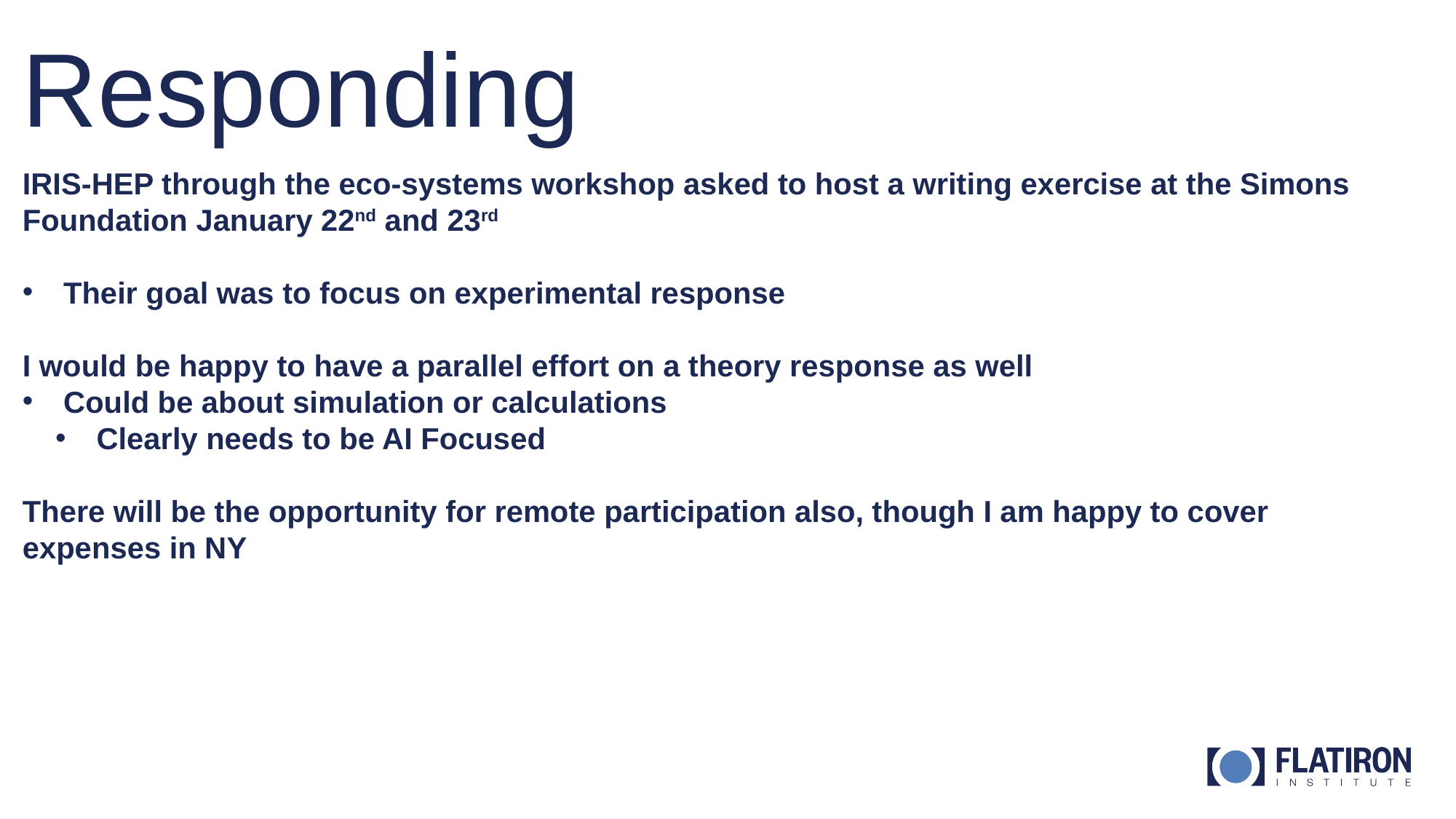

# Responding
IRIS-HEP through the eco-systems workshop asked to host a writing exercise at the Simons Foundation January 22nd and 23rd

Their goal was to focus on experimental response

I would be happy to have a parallel effort on a theory response as well
Could be about simulation or calculations
Clearly needs to be AI Focused

There will be the opportunity for remote participation also, though I am happy to cover expenses in NY